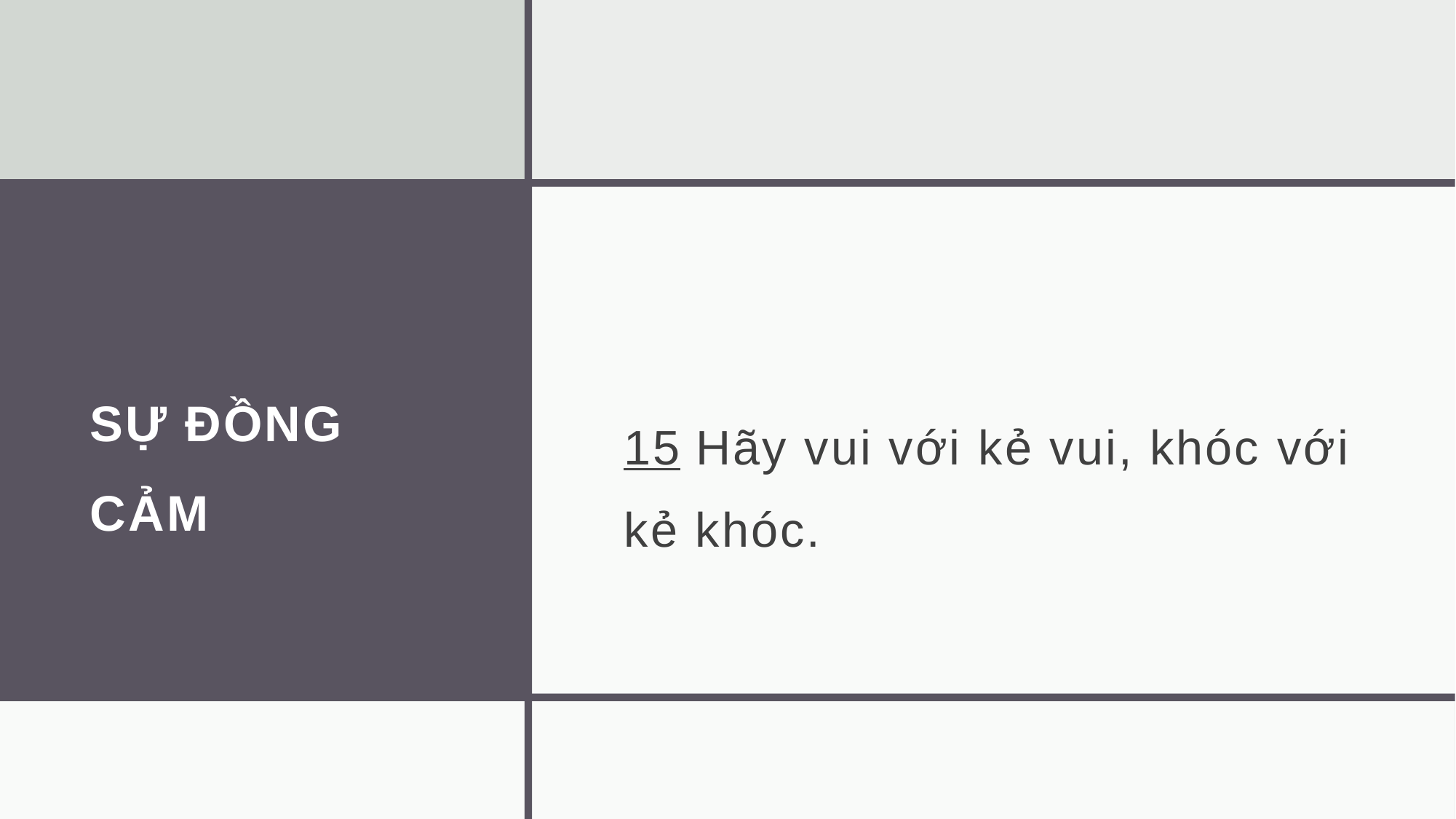

# SỰ ĐỒNG CẢM

15 Hãy vui với kẻ vui, khóc với kẻ khóc.